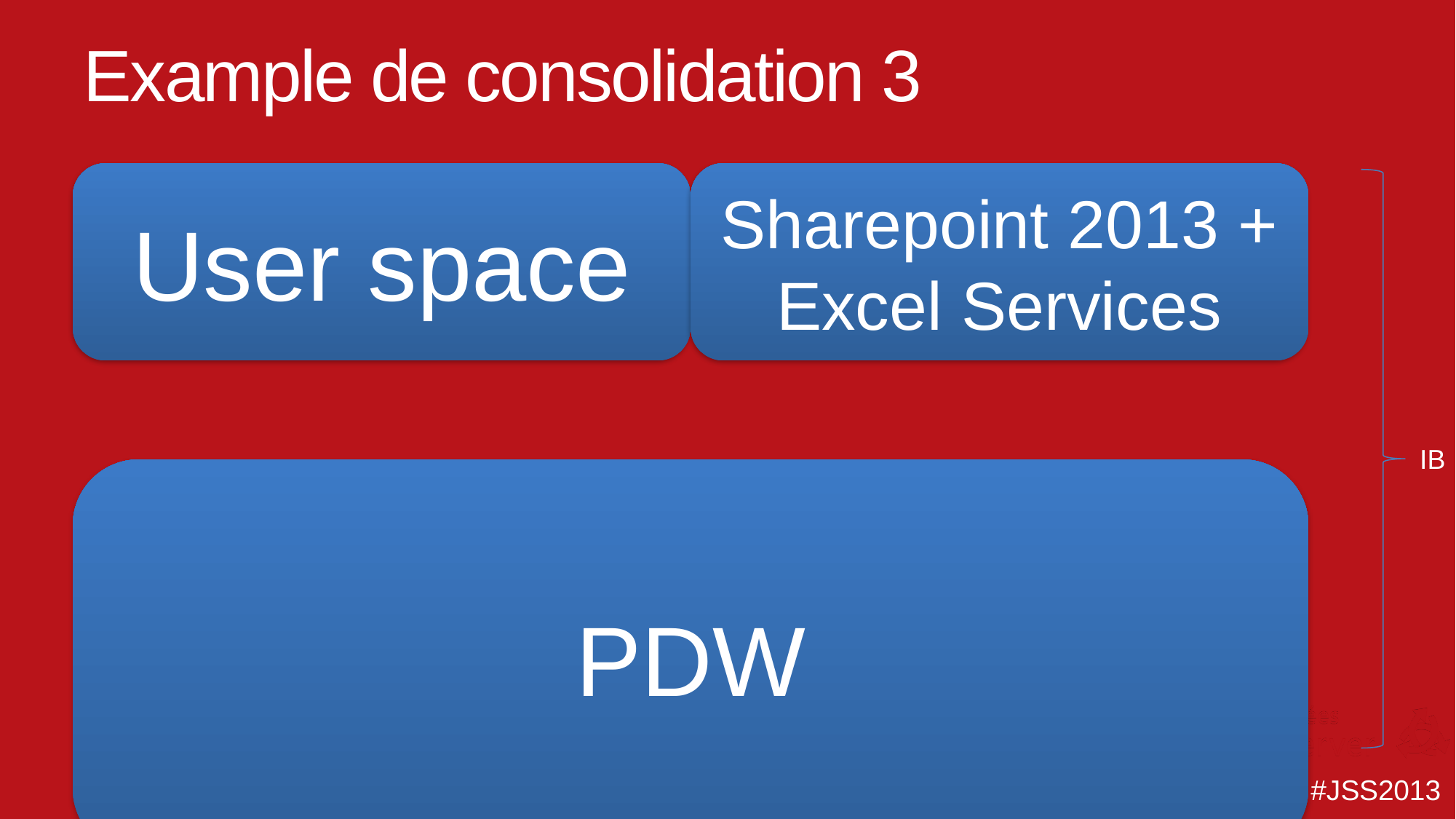

# Example de consolidation 3
PDW
User space
Sharepoint 2013 + Excel Services

IB